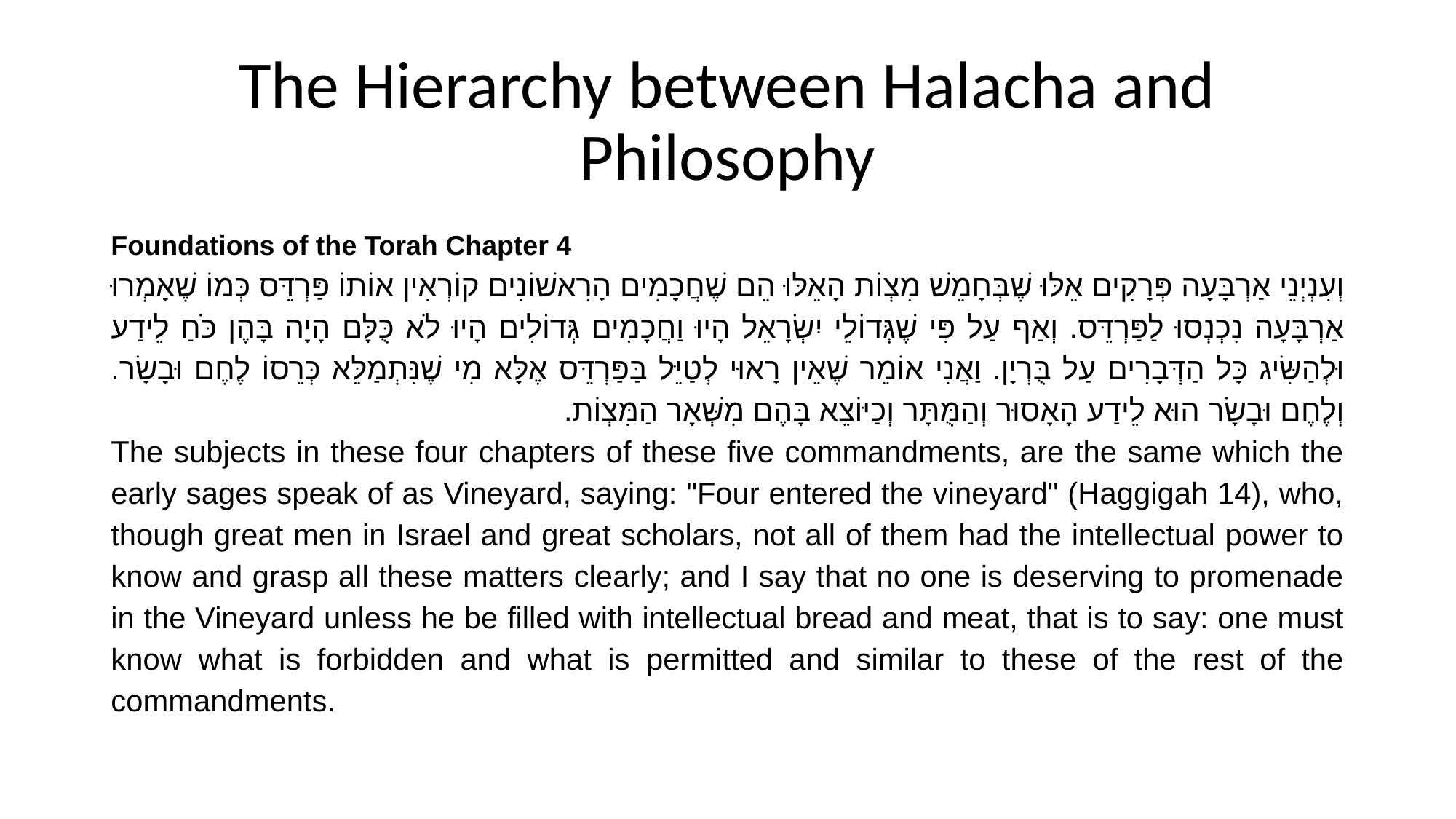

# The Hierarchy between Halacha and Philosophy
Foundations of the Torah Chapter 4
וְעִנְיְנֵי אַרְבָּעָה פְּרָקִים אֵלּוּ שֶׁבְּחָמֵשׁ מִצְוֹת הָאֵלּוּ הֵם שֶׁחֲכָמִים הָרִאשׁוֹנִים קוֹרְאִין אוֹתוֹ פַּרְדֵּס כְּמוֹ שֶׁאָמְרוּ אַרְבָּעָה נִכְנְסוּ לַפַּרְדֵּס. וְאַף עַל פִּי שֶׁגְּדוֹלֵי יִשְׂרָאֵל הָיוּ וַחֲכָמִים גְּדוֹלִים הָיוּ לֹא כֻּלָּם הָיָה בָּהֶן כֹּחַ לֵידַע וּלְהַשִּׂיג כָּל הַדְּבָרִים עַל בֻּרְיָן. וַאֲנִי אוֹמֵר שֶׁאֵין רָאוּי לְטַיֵּל בַּפַּרְדֵּס אֶלָּא מִי שֶׁנִּתְמַלֵּא כְּרֵסוֹ לֶחֶם וּבָשָׂר. וְלֶחֶם וּבָשָׂר הוּא לֵידַע הָאָסוּר וְהַמֻּתָּר וְכַיּוֹצֵא בָּהֶם מִשְּׁאָר הַמִּצְוֹת.
The subjects in these four chapters of these five commandments, are the same which the early sages speak of as Vineyard, saying: "Four entered the vineyard" (Haggigah 14), who, though great men in Israel and great scholars, not all of them had the intellectual power to know and grasp all these matters clearly; and I say that no one is deserving to promenade in the Vineyard unless he be filled with intellectual bread and meat, that is to say: one must know what is forbidden and what is permitted and similar to these of the rest of the commandments.